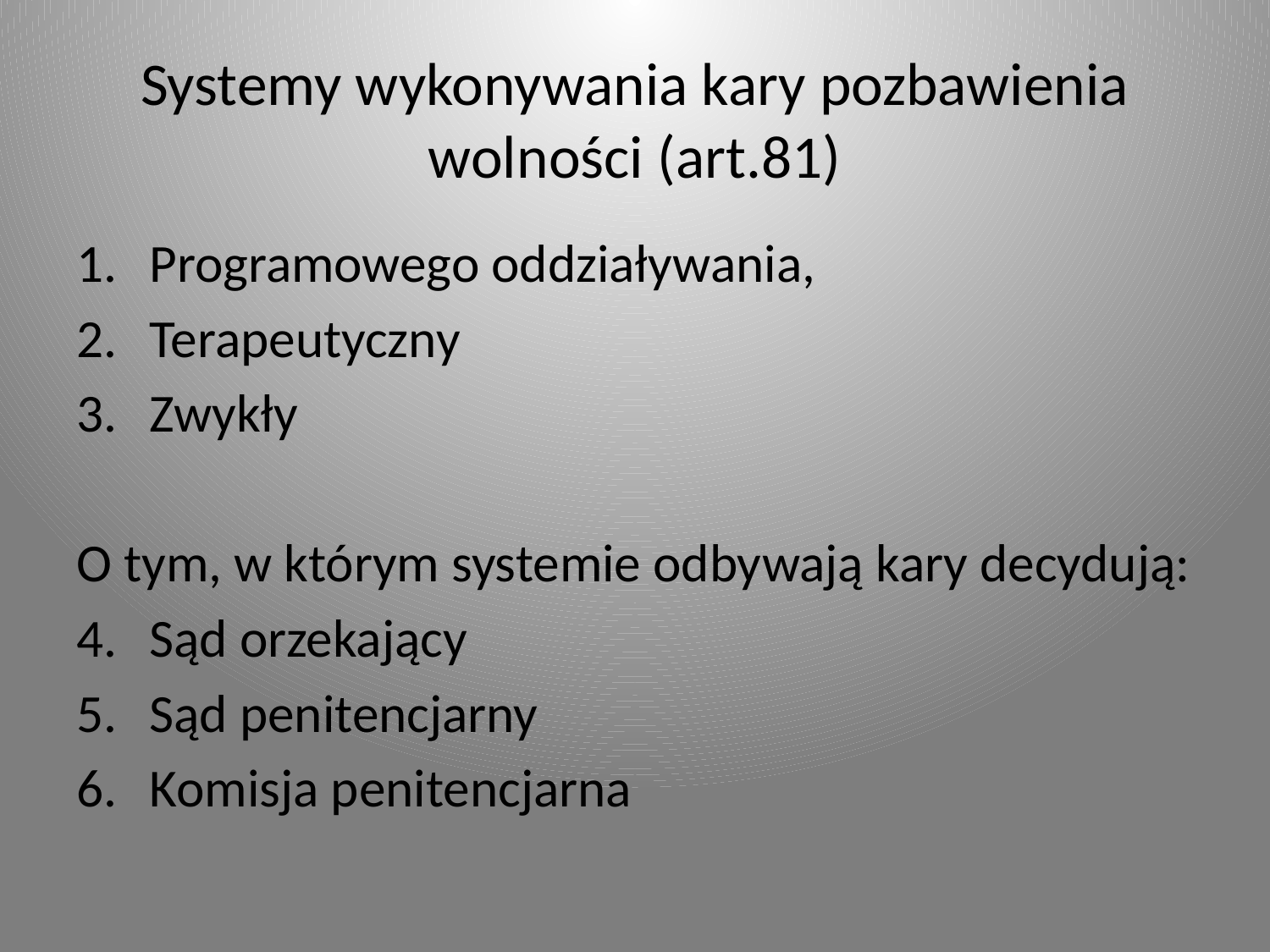

# Systemy wykonywania kary pozbawienia wolności (art.81)
Programowego oddziaływania,
Terapeutyczny
Zwykły

O tym, w którym systemie odbywają kary decydują:
Sąd orzekający
Sąd penitencjarny
Komisja penitencjarna